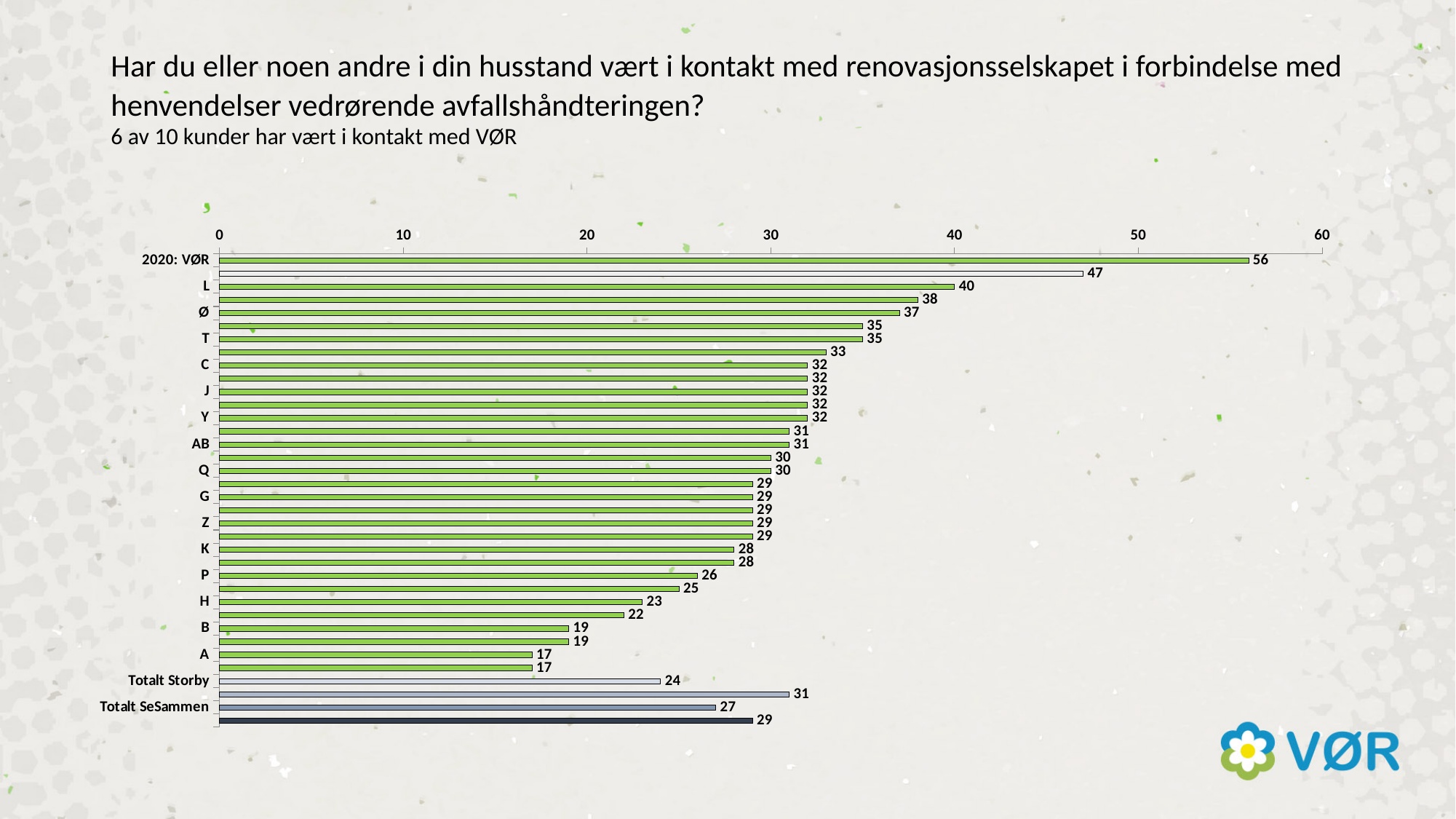

# Har du eller noen andre i din husstand vært i kontakt med renovasjonsselskapet i forbindelse med henvendelser vedrørende avfallshåndteringen? 6 av 10 kunder har vært i kontakt med VØR

### Chart

| Category | 2020 |
|---|---|
| 2020: VØR | 56.0 |
| 2018: VØR | 47.0 |
| L | 40.0 |
| I | 38.0 |
| Ø | 37.0 |
| D | 35.0 |
| T | 35.0 |
| Å | 33.0 |
| C | 32.0 |
| E | 32.0 |
| J | 32.0 |
| U | 32.0 |
| Y | 32.0 |
| M | 31.0 |
| AB | 31.0 |
| N | 30.0 |
| Q | 30.0 |
| F | 29.0 |
| G | 29.0 |
| V | 29.0 |
| Z | 29.0 |
| Æ | 29.0 |
| K | 28.0 |
| W | 28.0 |
| P | 26.0 |
| AA | 25.0 |
| H | 23.0 |
| S | 22.0 |
| B | 19.0 |
| R | 19.0 |
| A | 17.0 |
| X | 17.0 |
| Totalt Storby | 24.0 |
| Totalt Innsikt | 31.0 |
| Totalt SeSammen | 27.0 |
| Totalt RBM20 | 29.0 |